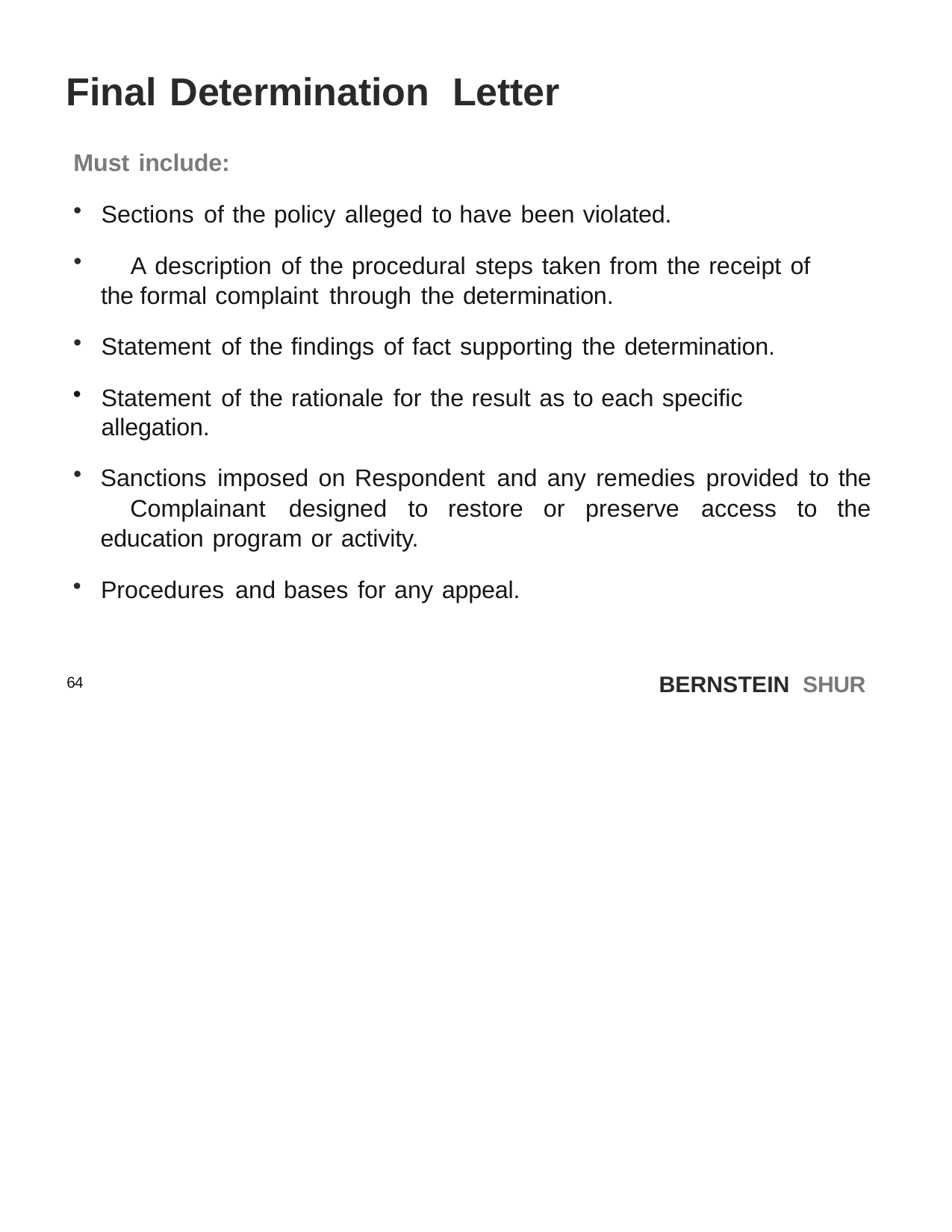

# Final Determination	Letter
Must include:
Sections of the policy alleged to have been violated.
	A description of the procedural steps taken from the receipt of the formal complaint through the determination.
Statement of the findings of fact supporting the determination.
Statement of the rationale for the result as to each specific allegation.
Sanctions imposed on Respondent and any remedies provided to the 	Complainant designed to restore or preserve access to the education 	program or activity.
Procedures and bases for any appeal.
BERNSTEIN SHUR
64